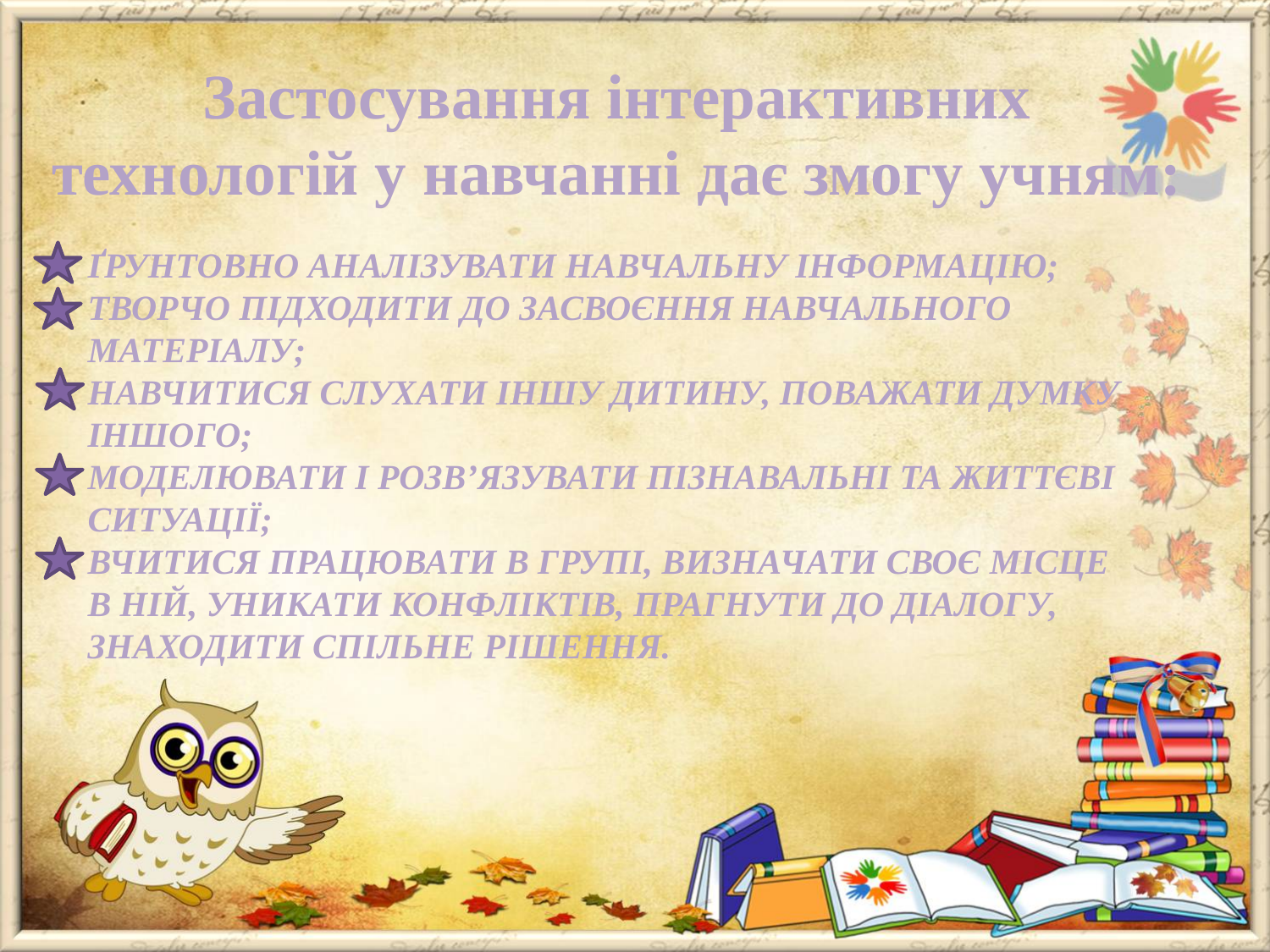

Застосування інтерактивних технологій у навчанні дає змогу учням:
# Ґрунтовно аналізувати навчальну інформацію; творчо підходити до засвоєння навчального матеріалу; Навчитися слухати іншу дитину, поважати думку іншого; Моделювати і розв’язувати пізнавальні та життєві ситуації; Вчитися працювати в групі, визначати своє місце в ній, уникати конфліктів, прагнути до діалогу, знаходити спільне рішення.